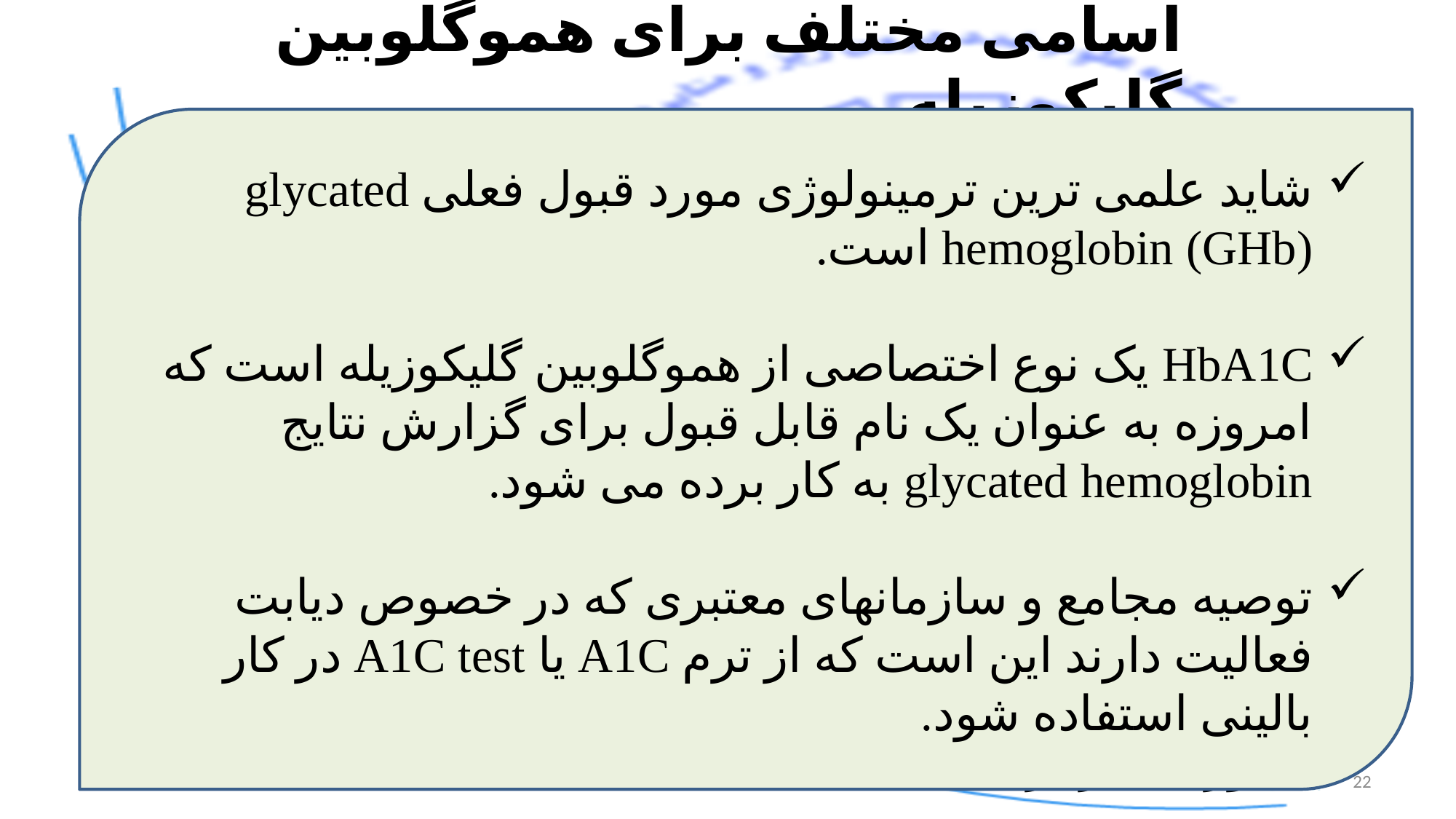

# اسامی مختلف برای هموگلوبین گلیکوزیله

شاید علمی ترین ترمینولوژی مورد قبول فعلی glycated hemoglobin (GHb) است.

HbA1C یک نوع اختصاصی از هموگلوبین گلیکوزیله است که امروزه به عنوان یک نام قابل قبول برای گزارش نتایج glycated hemoglobin به کار برده می شود.

توصیه مجامع و سازمانهای معتبری که در خصوص دیابت فعالیت دارند این است که از ترم A1C یا A1C test در کار بالینی استفاده شود.

 glycated hemoglobin
 glycohemoblibin
 glycosylated hemoglobin
 HbA1C
A1C
تمام این اسامی به هموگلوبینی اطلاق می شوند که گلوکز بصورت غیرآنزیماتیک به آن اضافه شده است.

     M.Tohidi
22